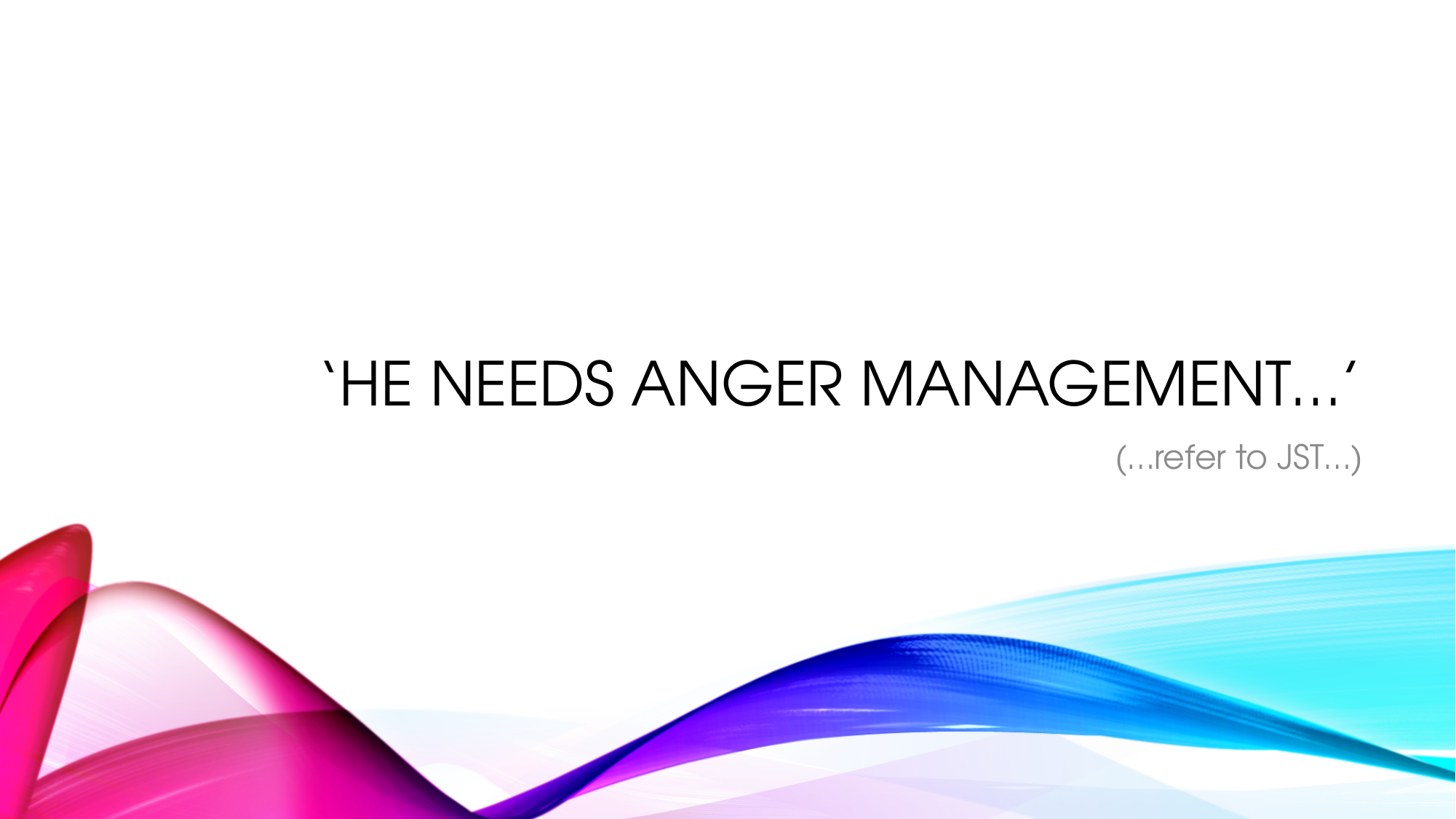

# ‘He needs anger management…’
(…refer to JST…)